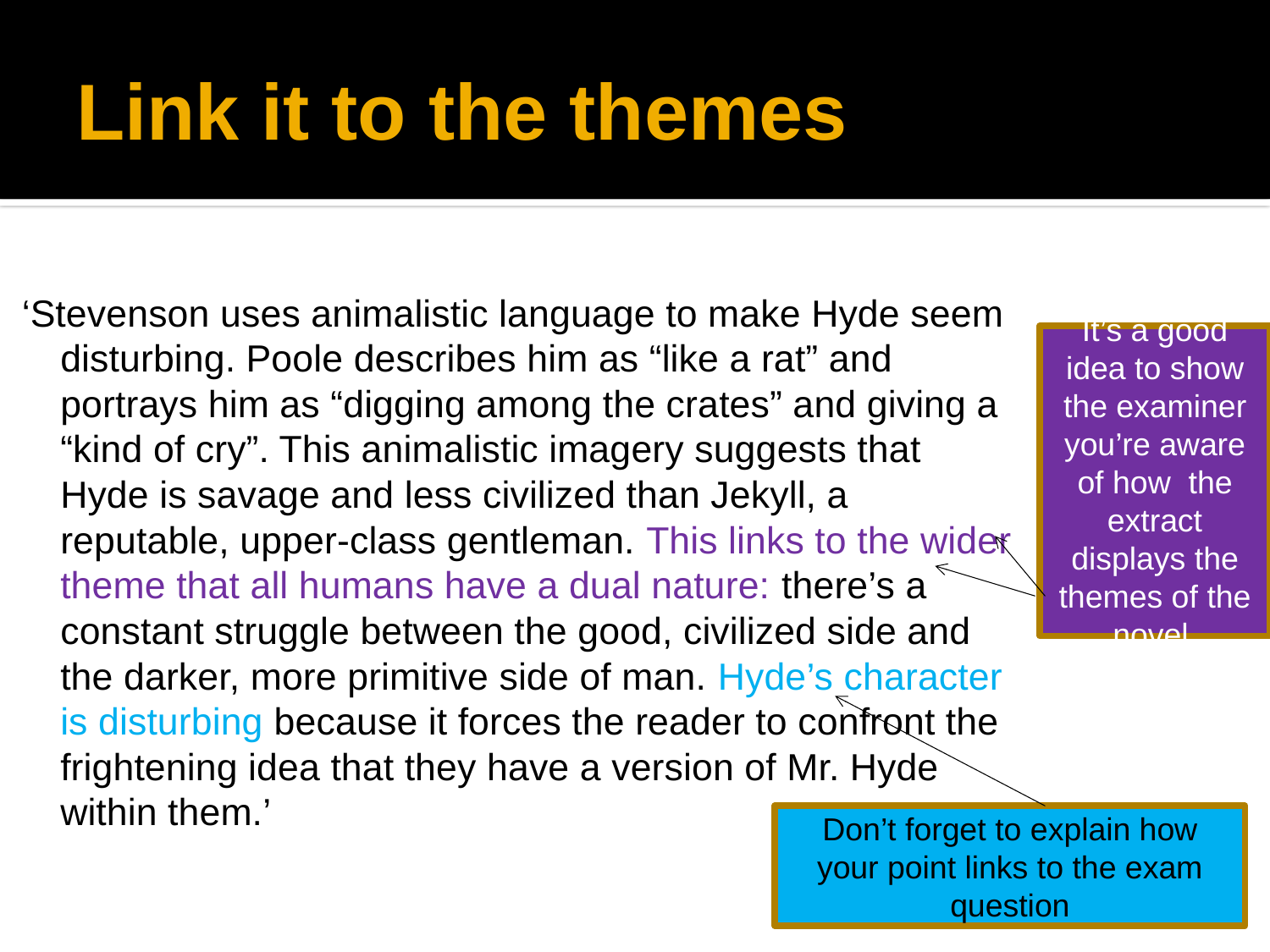

# Link it to the themes
‘Stevenson uses animalistic language to make Hyde seem disturbing. Poole describes him as “like a rat” and portrays him as “digging among the crates” and giving a “kind of cry”. This animalistic imagery suggests that Hyde is savage and less civilized than Jekyll, a reputable, upper-class gentleman. This links to the wider theme that all humans have a dual nature: there’s a constant struggle between the good, civilized side and the darker, more primitive side of man. Hyde’s character is disturbing because it forces the reader to confront the frightening idea that they have a version of Mr. Hyde within them.’
It’s a good idea to show the examiner you’re aware of how  the extract displays the themes of the novel.
Don’t forget to explain how your point links to the exam question